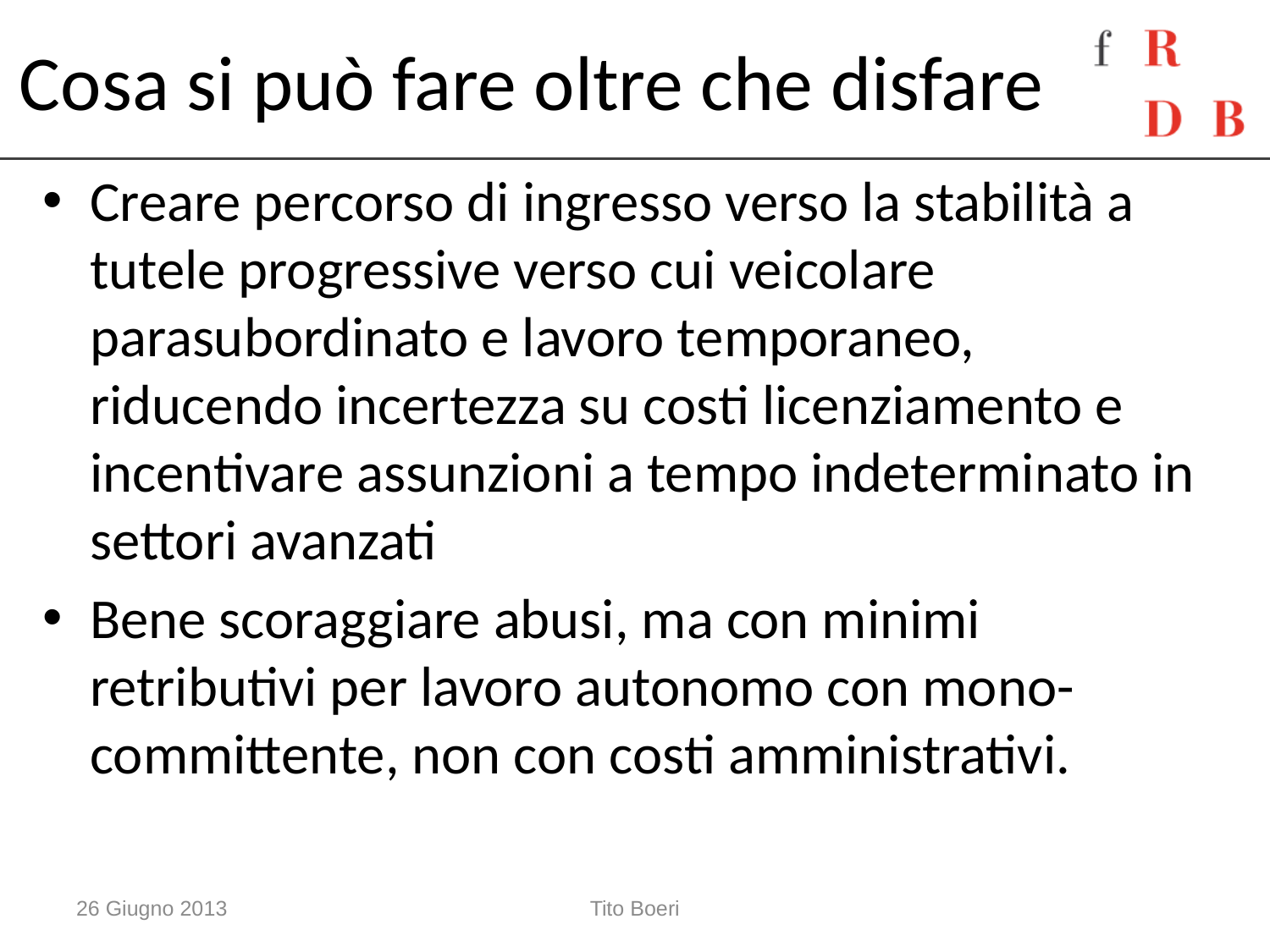

# Cosa si può fare oltre che disfare
Creare percorso di ingresso verso la stabilità a tutele progressive verso cui veicolare parasubordinato e lavoro temporaneo, riducendo incertezza su costi licenziamento e incentivare assunzioni a tempo indeterminato in settori avanzati
Bene scoraggiare abusi, ma con minimi retributivi per lavoro autonomo con mono-committente, non con costi amministrativi.
26 Giugno 2013
Tito Boeri